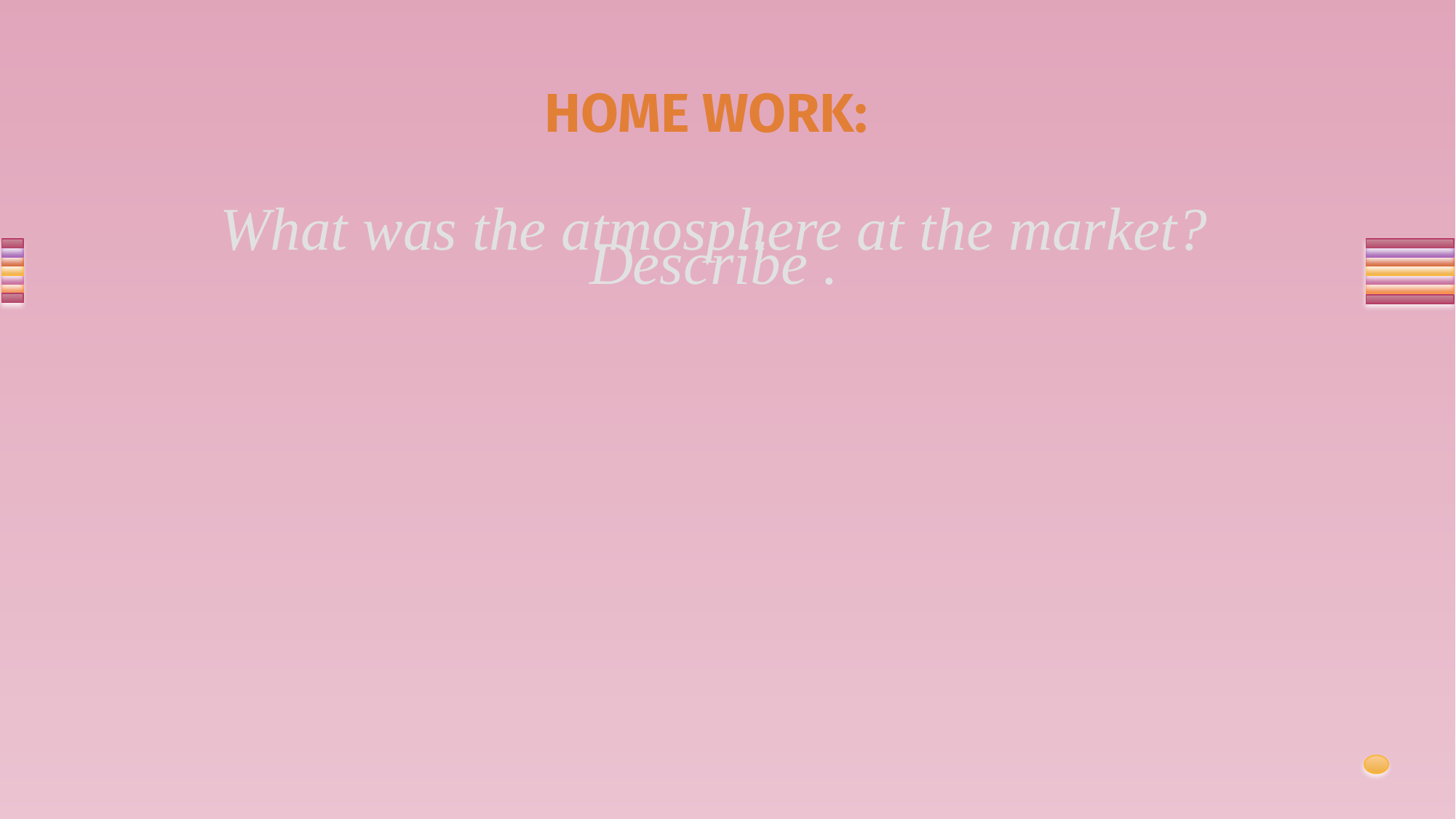

HOME WORK:
# What was the atmosphere at the market? Describe .